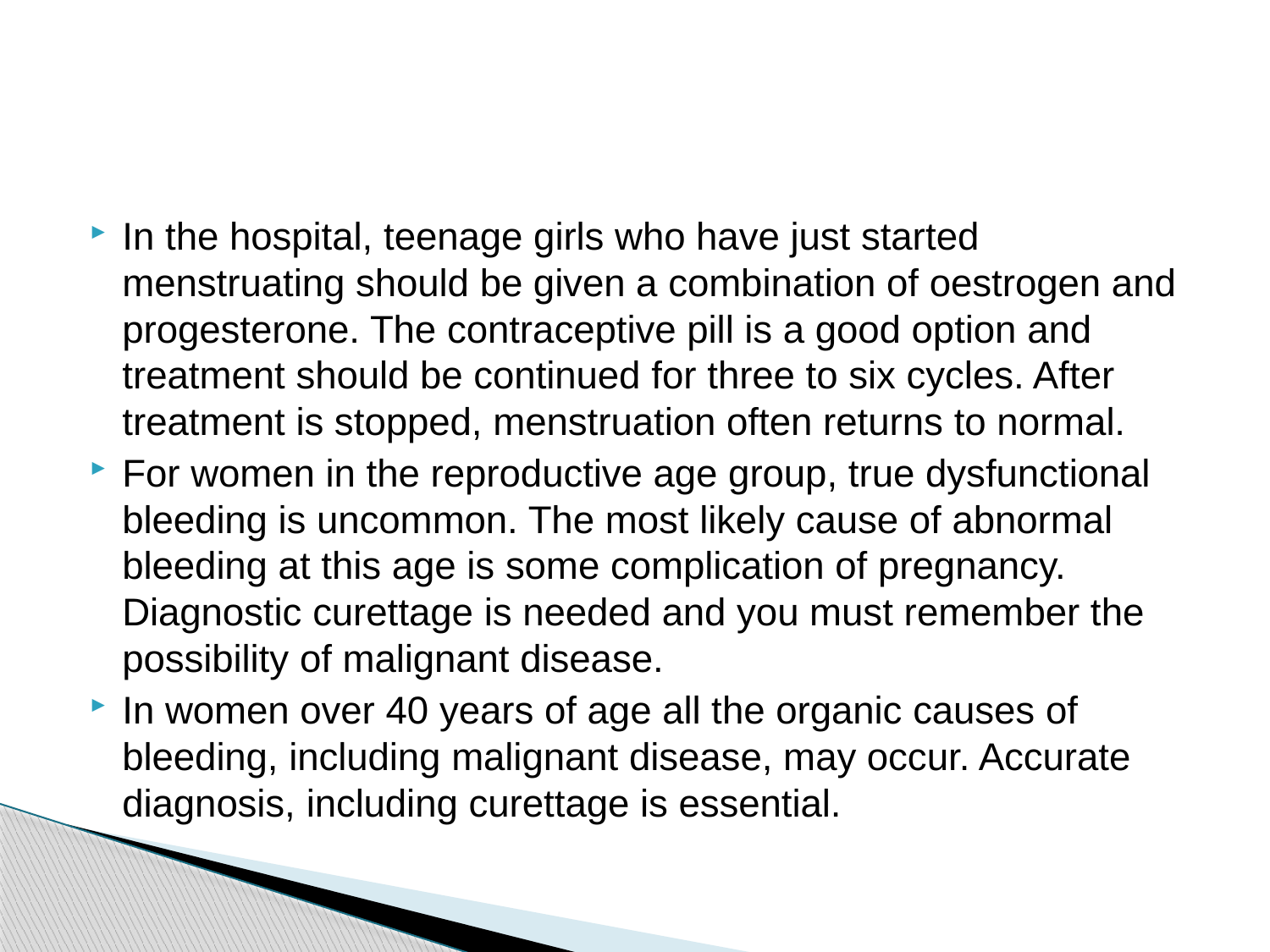

#
In the hospital, teenage girls who have just started menstruating should be given a combination of oestrogen and progesterone. The contraceptive pill is a good option and treatment should be continued for three to six cycles. After treatment is stopped, menstruation often returns to normal.
For women in the reproductive age group, true dysfunctional bleeding is uncommon. The most likely cause of abnormal bleeding at this age is some complication of pregnancy. Diagnostic curettage is needed and you must remember the possibility of malignant disease.
In women over 40 years of age all the organic causes of bleeding, including malignant disease, may occur. Accurate diagnosis, including curettage is essential.

70